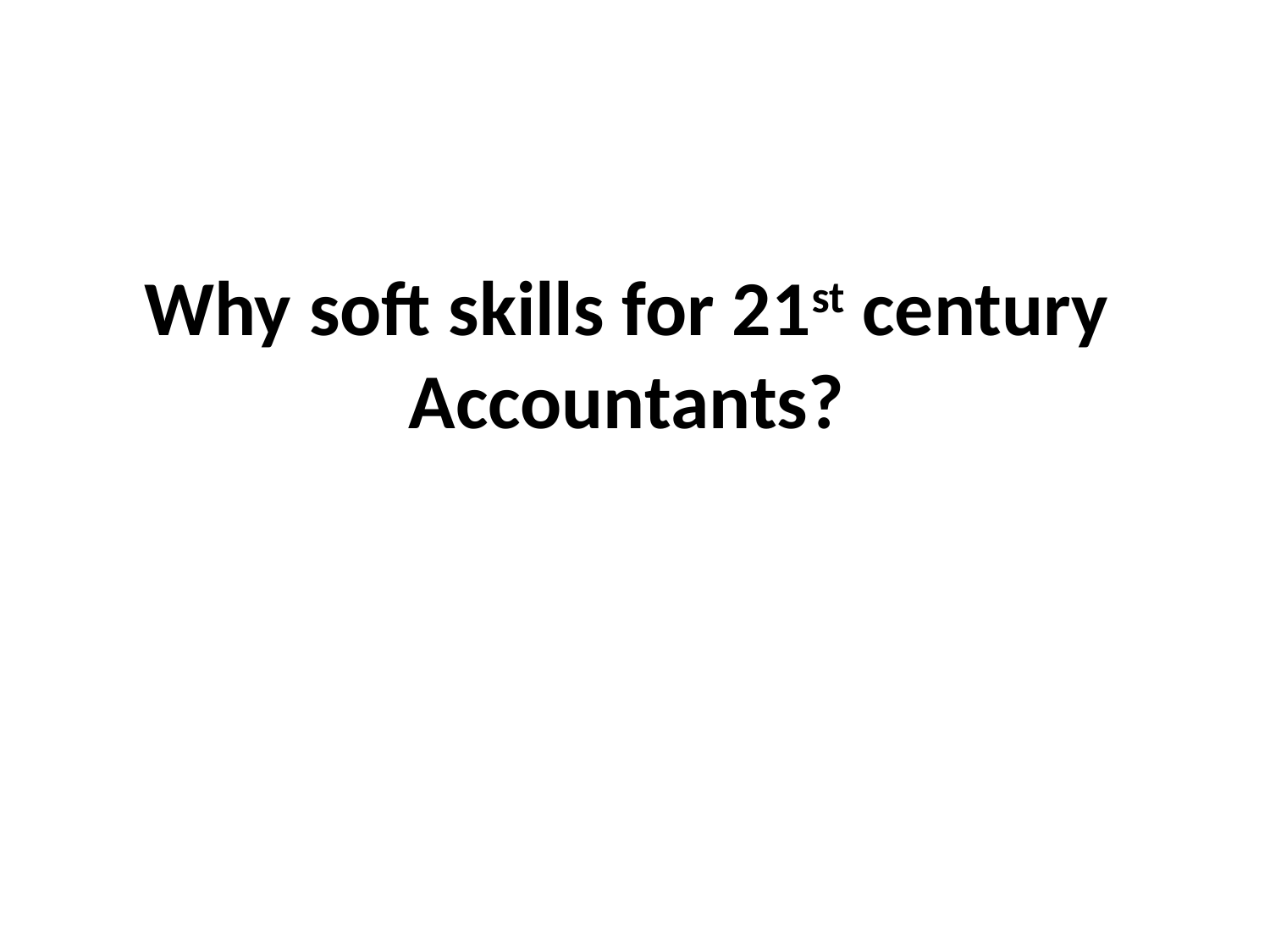

# Why soft skills for 21st century Accountants?